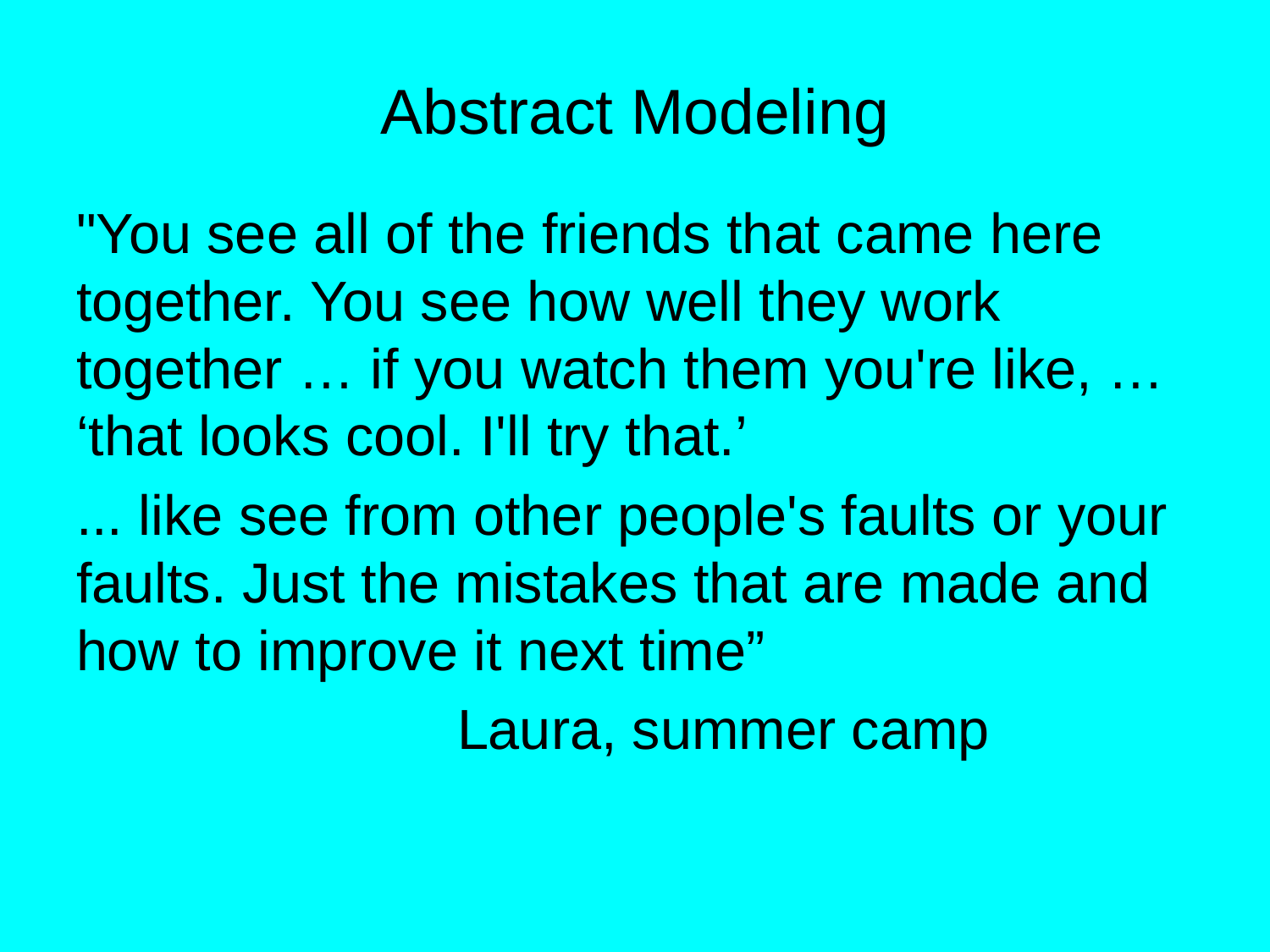

# Abstract Modeling
"You see all of the friends that came here together. You see how well they work together … if you watch them you're like, … ‘that looks cool. I'll try that.’
... like see from other people's faults or your faults. Just the mistakes that are made and how to improve it next time”
			Laura, summer camp